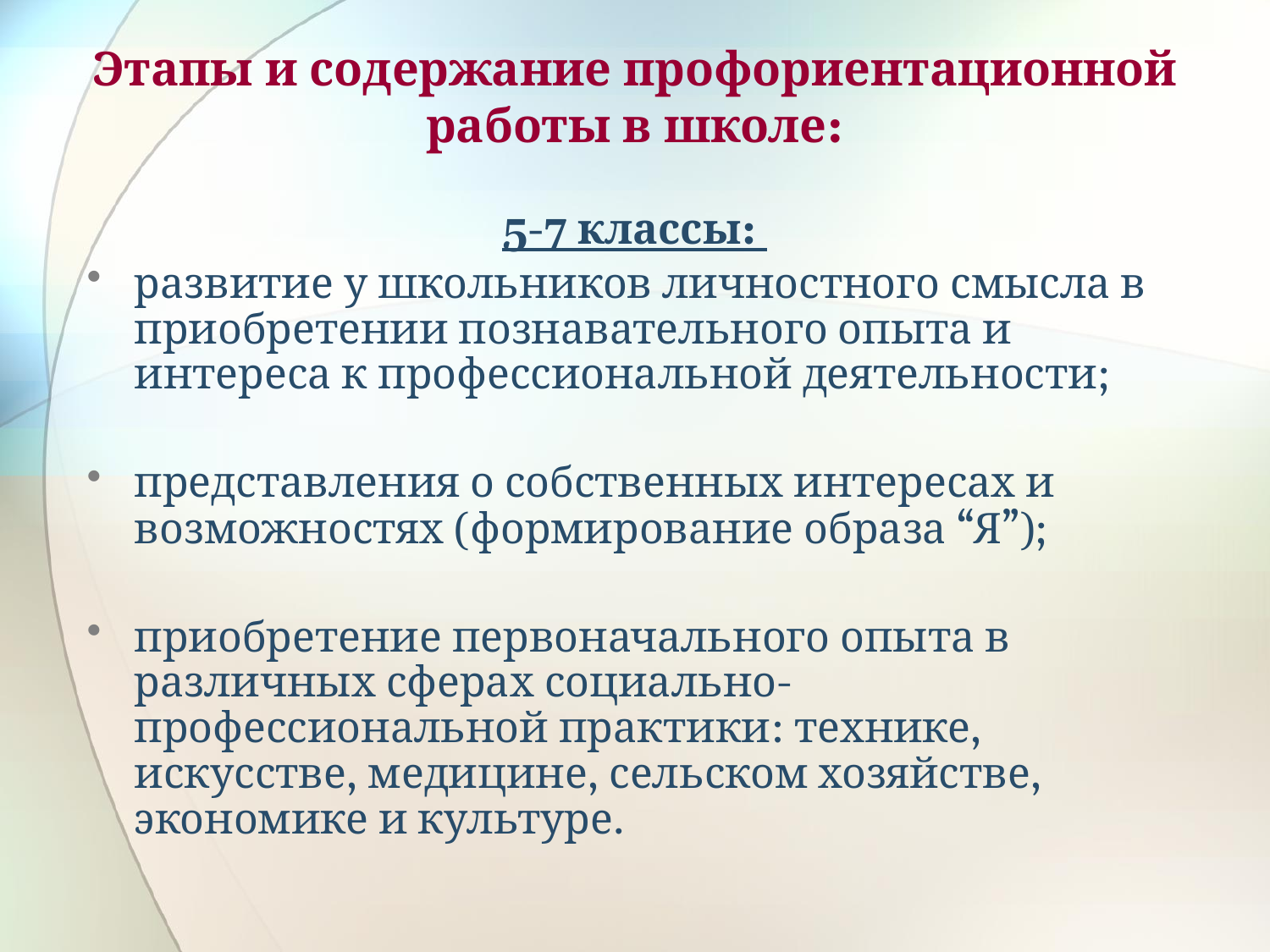

# Этапы и содержание профориентационной работы в школе:
5-7 классы:
развитие у школьников личностного смысла в приобретении познавательного опыта и интереса к профессиональной деятельности;

представления о собственных интересах и возможностях (формирование образа “Я”);

приобретение первоначального опыта в различных сферах социально-профессиональной практики: технике, искусстве, медицине, сельском хозяйстве, экономике и культуре.